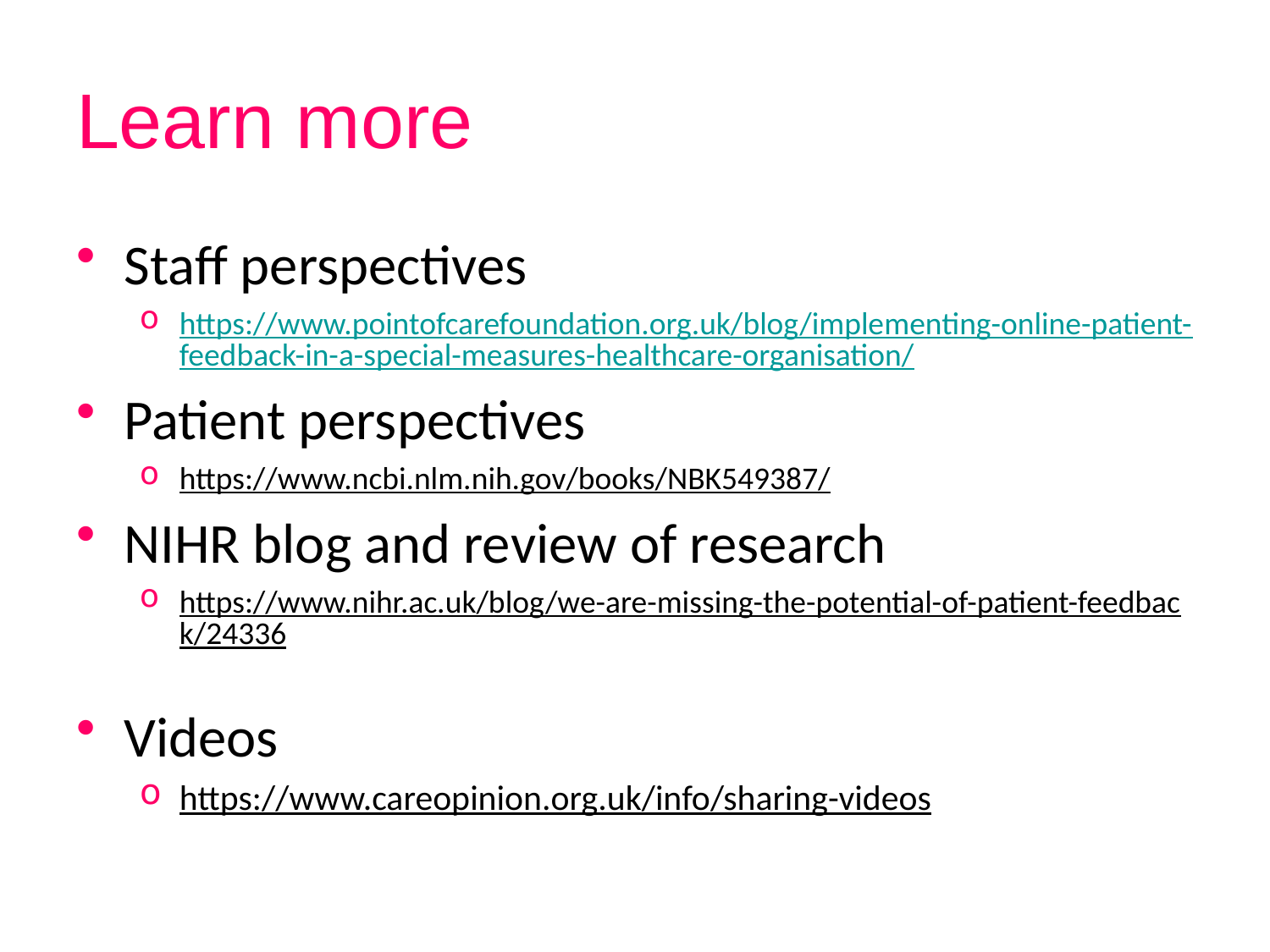

# Learn more
Staff perspectives
https://www.pointofcarefoundation.org.uk/blog/implementing-online-patient-feedback-in-a-special-measures-healthcare-organisation/
Patient perspectives
https://www.ncbi.nlm.nih.gov/books/NBK549387/
NIHR blog and review of research
https://www.nihr.ac.uk/blog/we-are-missing-the-potential-of-patient-feedback/24336
Videos
https://www.careopinion.org.uk/info/sharing-videos